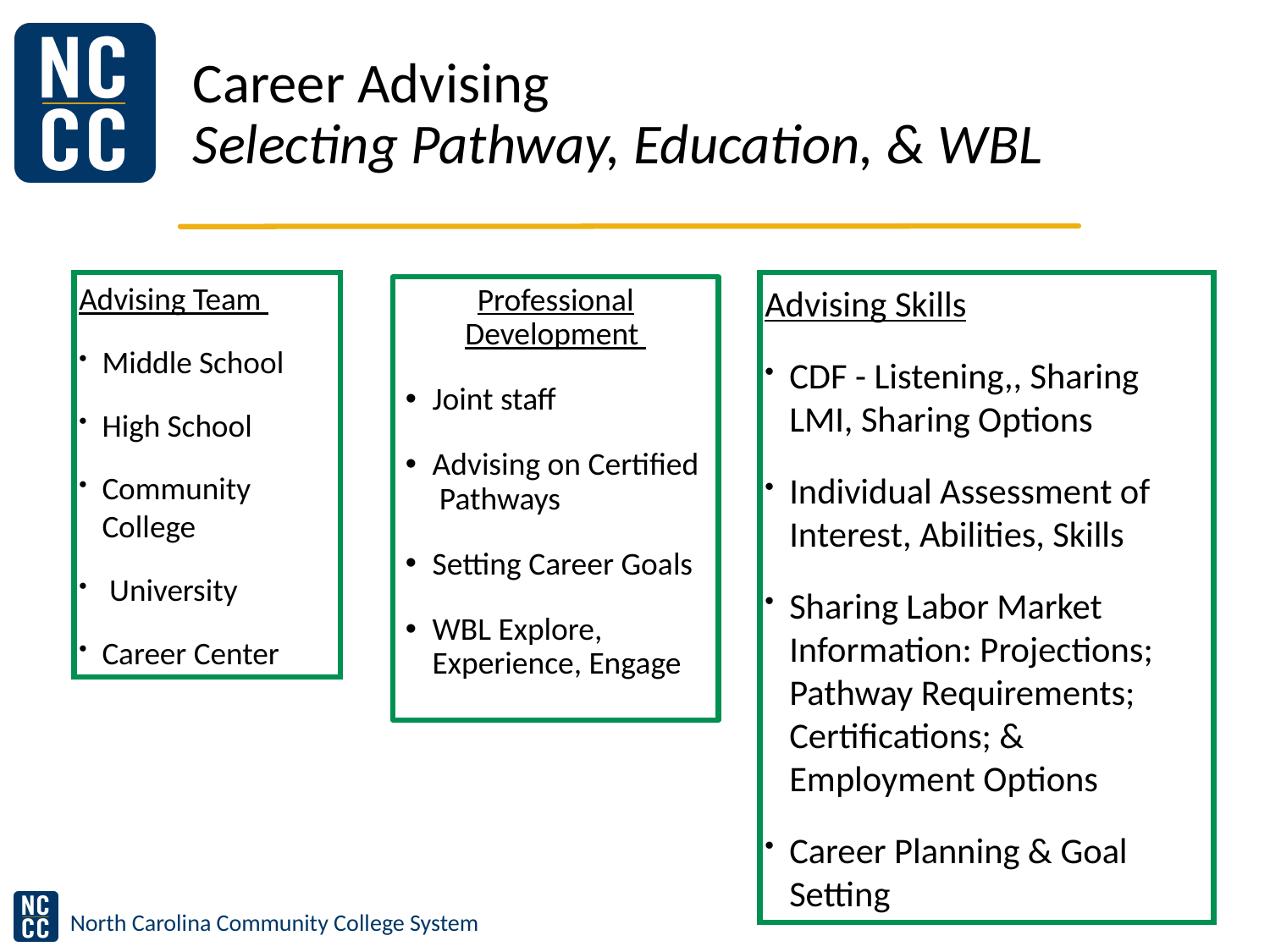

# Career Advising  Selecting Pathway, Education, & WBL
Advising Team
Middle School
High School
Community College
 University
Career Center
Advising Skills
CDF - Listening,, Sharing LMI, Sharing Options
Individual Assessment of Interest, Abilities, Skills
Sharing Labor Market Information: Projections; Pathway Requirements; Certifications; &  Employment Options
Career Planning & Goal Setting
Professional Development
Joint staff
Advising on Certified  Pathways
Setting Career Goals
WBL Explore, Experience, Engage